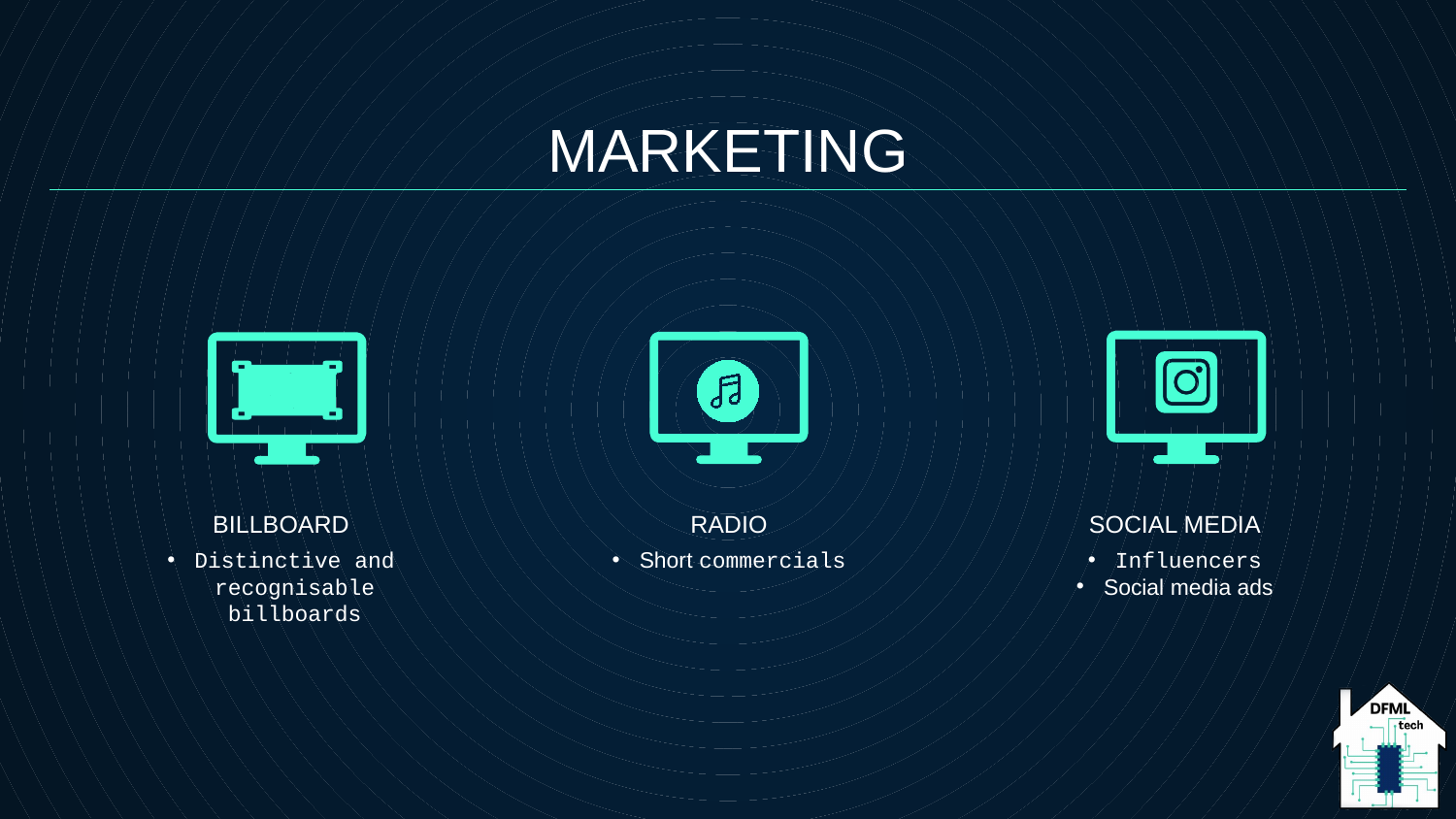

MARKETING

# BILLBOARD
RADIO
SOCIAL MEDIA
Distinctive and recognisable billboards
Short commercials
Influencers
Social media ads